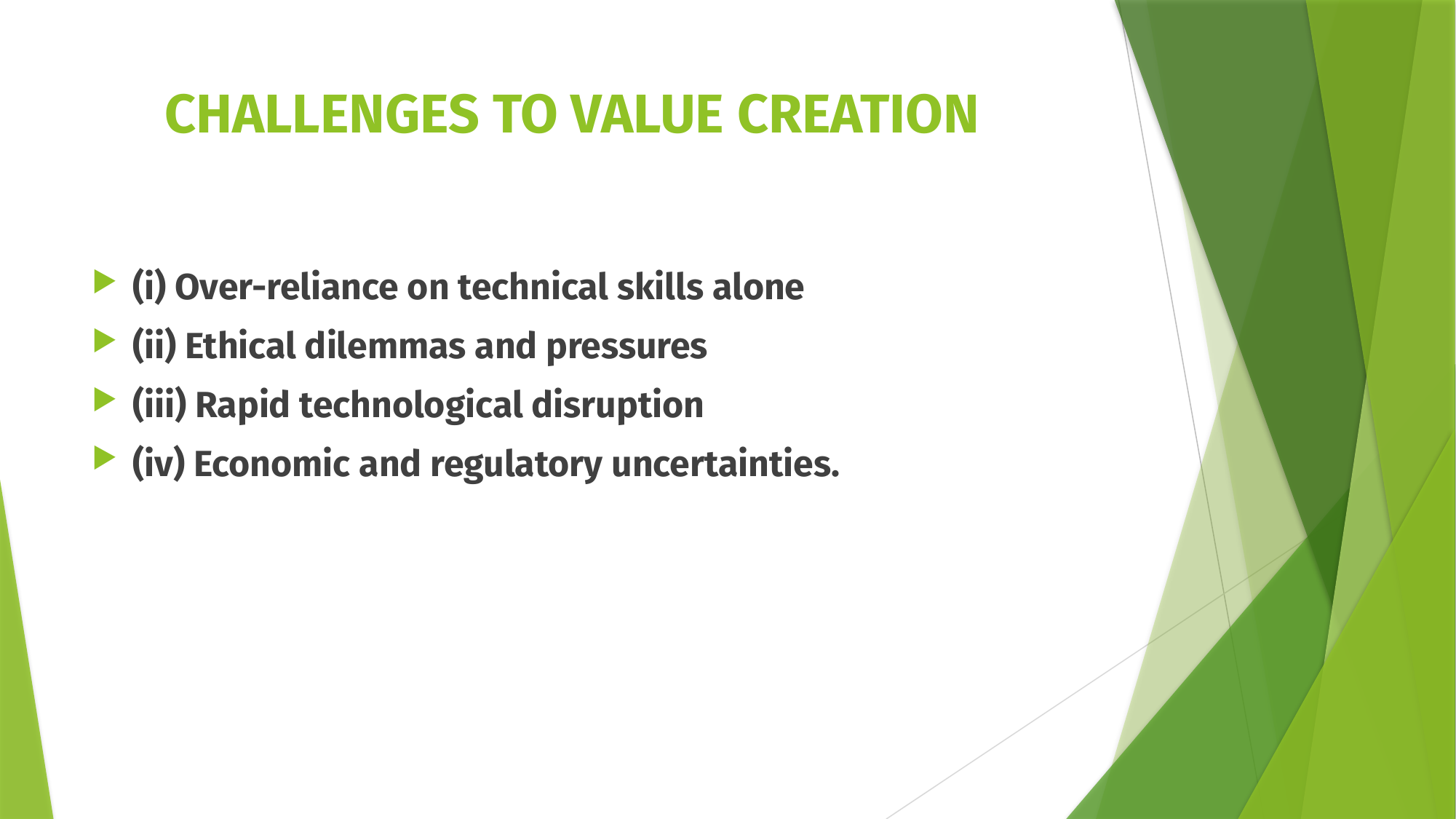

# CHALLENGES TO VALUE CREATION
(i) Over-reliance on technical skills alone
(ii) Ethical dilemmas and pressures
(iii) Rapid technological disruption
(iv) Economic and regulatory uncertainties.